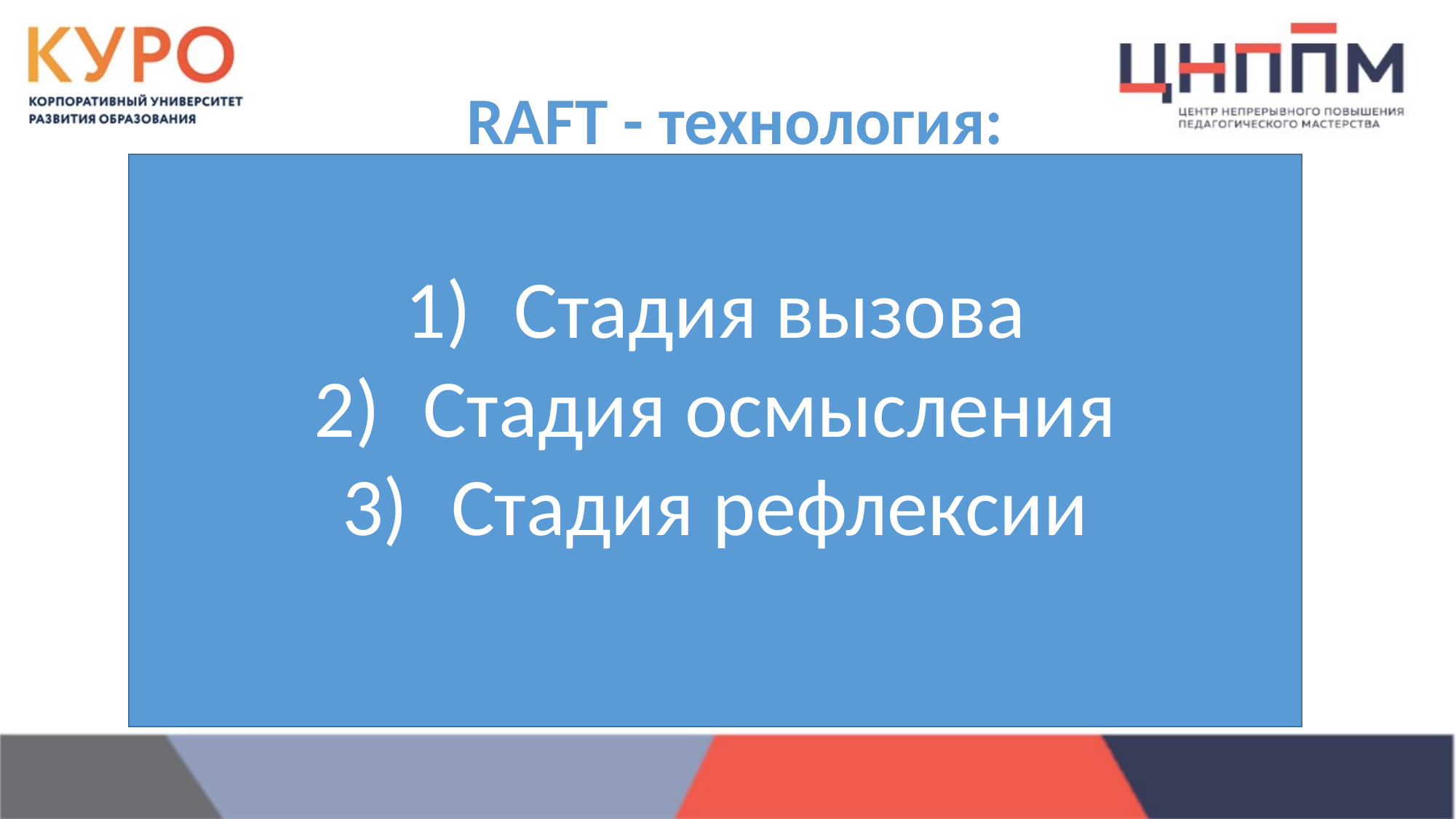

# RAFT - технология:

Стадия вызова
Стадия осмысления
Стадия рефлексии